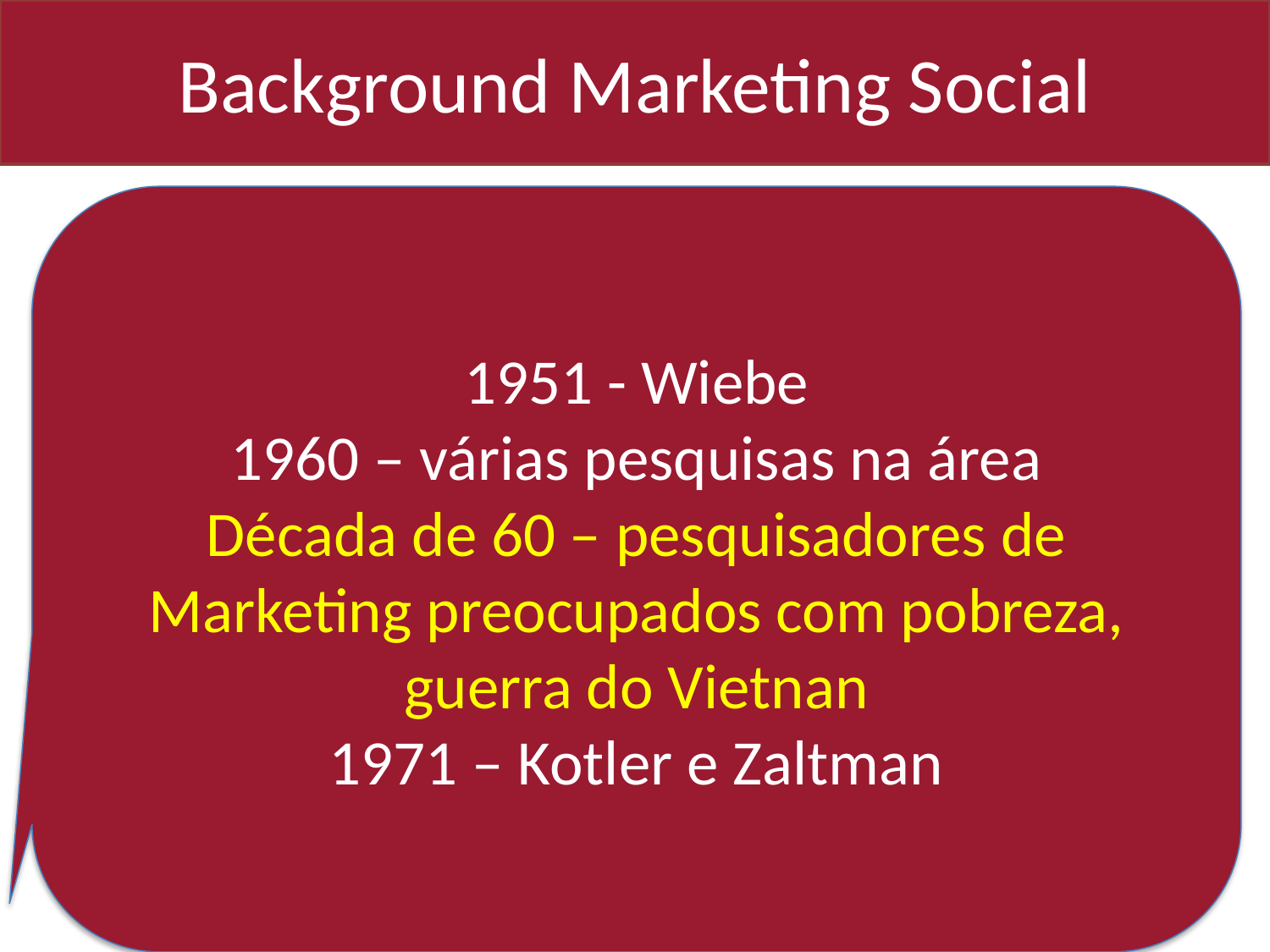

# Background Marketing Social
1951 - Wiebe
1960 – várias pesquisas na área
Década de 60 – pesquisadores de Marketing preocupados com pobreza, guerra do Vietnan
1971 – Kotler e Zaltman